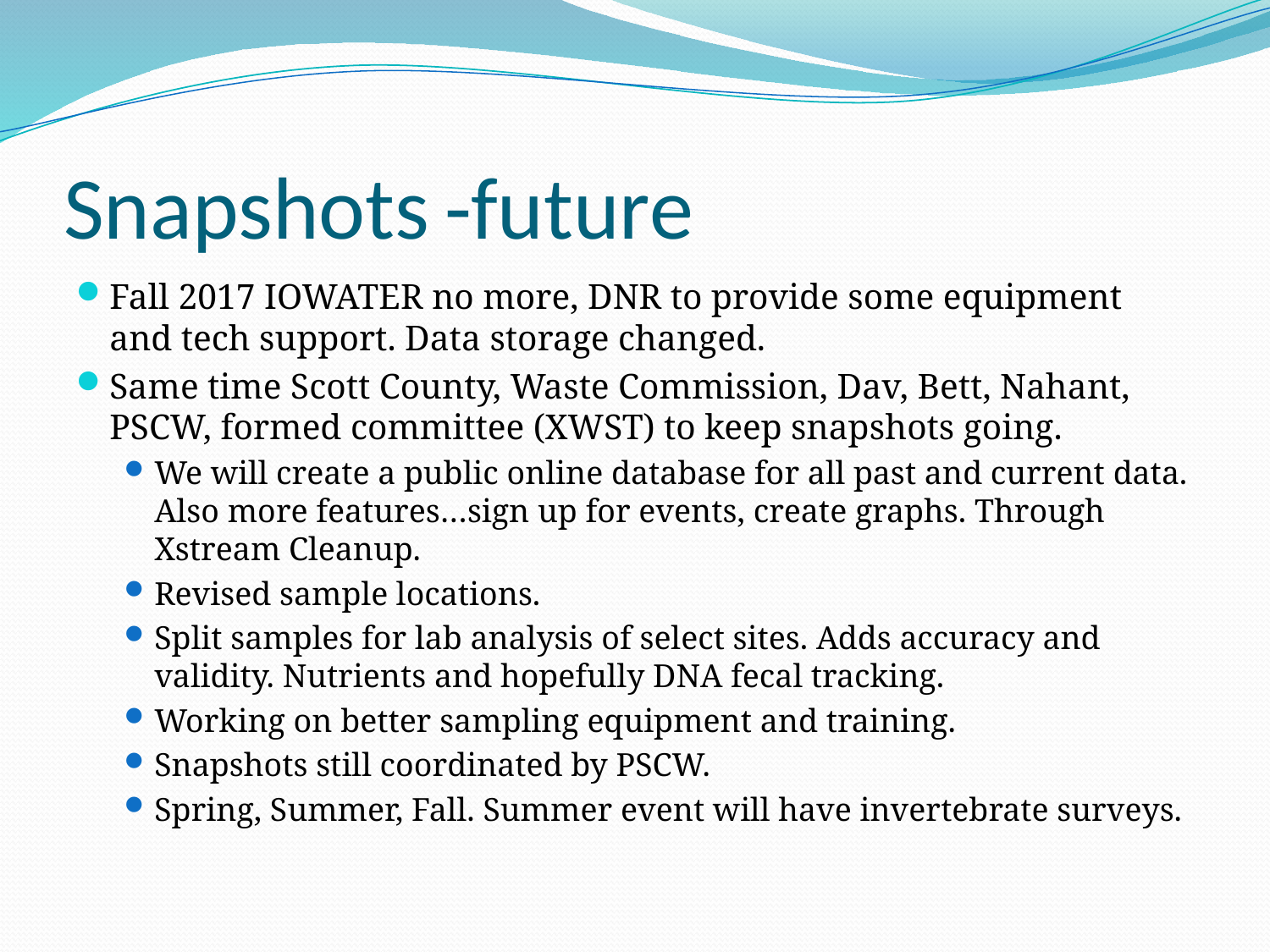

# Snapshots	-future
Fall 2017 IOWATER no more, DNR to provide some equipment and tech support. Data storage changed.
Same time Scott County, Waste Commission, Dav, Bett, Nahant, PSCW, formed committee (XWST) to keep snapshots going.
We will create a public online database for all past and current data. Also more features…sign up for events, create graphs. Through Xstream Cleanup.
Revised sample locations.
Split samples for lab analysis of select sites. Adds accuracy and validity. Nutrients and hopefully DNA fecal tracking.
Working on better sampling equipment and training.
Snapshots still coordinated by PSCW.
Spring, Summer, Fall. Summer event will have invertebrate surveys.